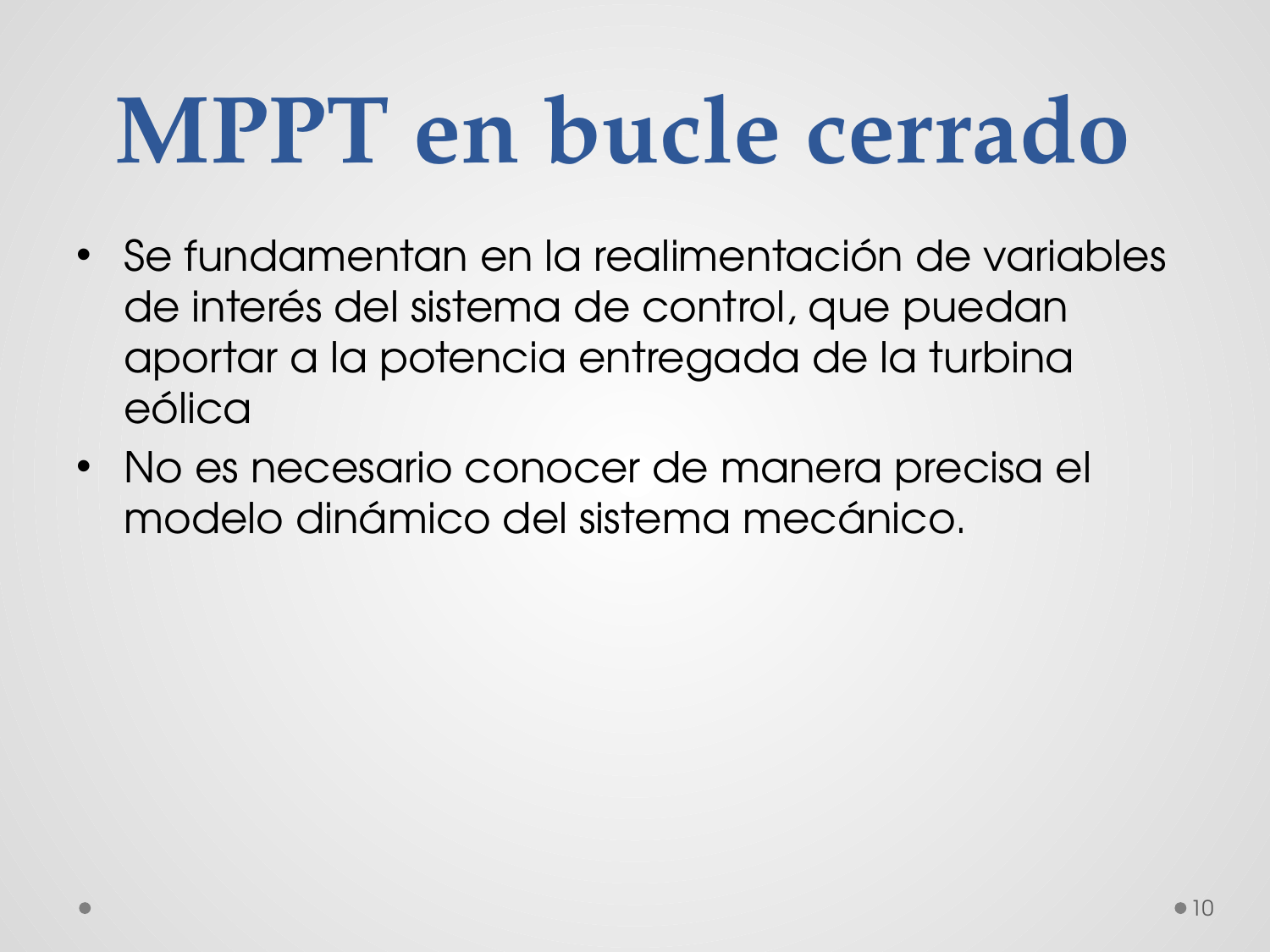

# MPPT en bucle cerrado
Se fundamentan en la realimentación de variables de interés del sistema de control, que puedan aportar a la potencia entregada de la turbina eólica
No es necesario conocer de manera precisa el modelo dinámico del sistema mecánico.
10